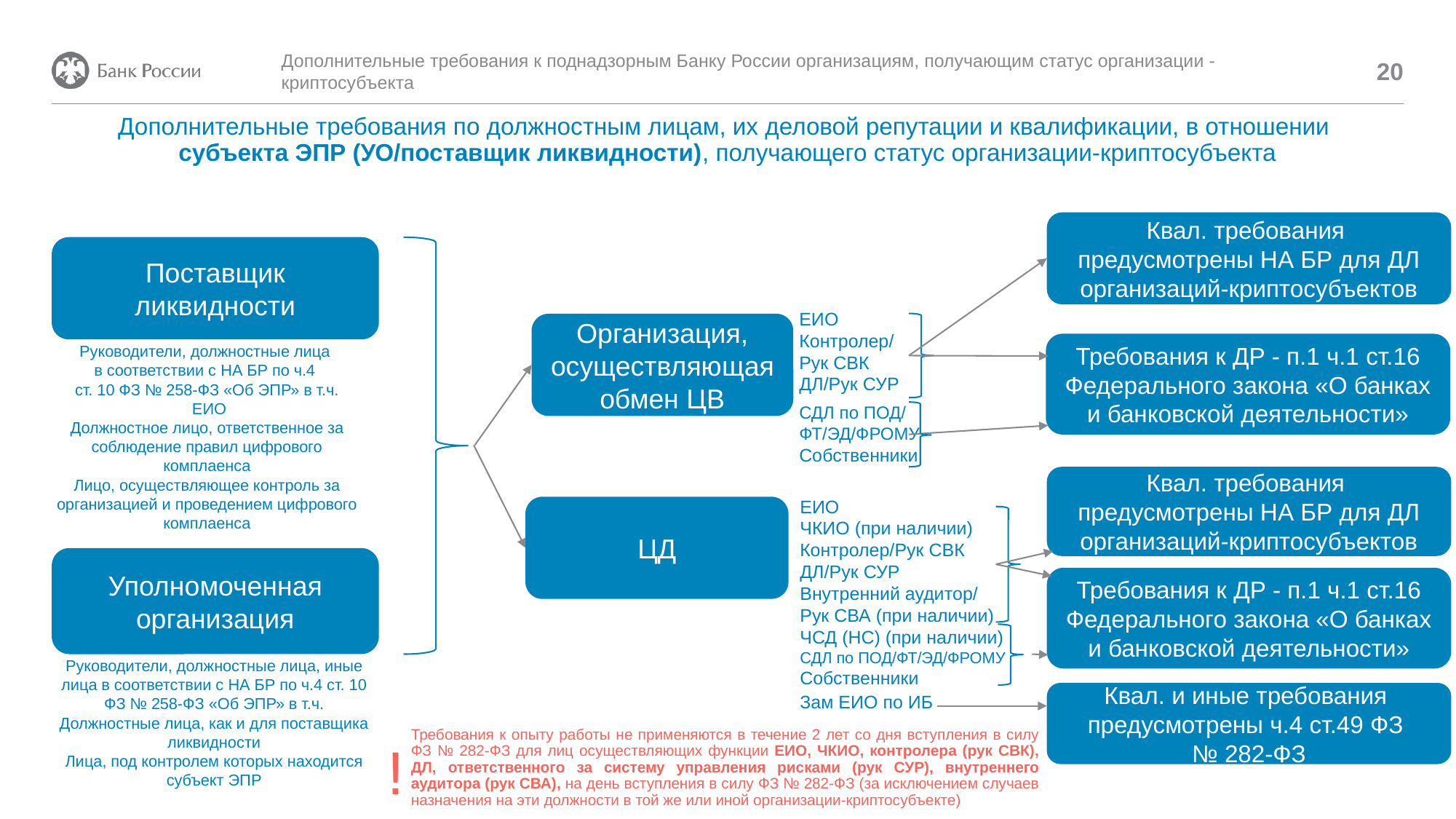

20
Дополнительные требования к поднадзорным Банку России организациям, получающим статус организации - криптосубъекта
# Дополнительные требования по должностным лицам, их деловой репутации и квалификации, в отношении субъекта ЭПР (УО/поставщик ликвидности), получающего статус организации-криптосубъекта
Квал. требования  предусмотрены НА БР для ДЛ организаций-криптосубъектов
Поставщик ликвидности

ЕИО
Контролер/
Рук СВК
ДЛ/Рук СУР

СДЛ по ПОД/
ФТ/ЭД/ФРОМУ
Собственники

Организация, осуществляющая обмен ЦВ
Требования к ДР - п.1 ч.1 ст.16 Федерального закона «О банках и банковской деятельности»
Руководители, должностные лица
в соответствии с НА БР по ч.4
ст. 10 ФЗ № 258-ФЗ «Об ЭПР» в т.ч.
 ЕИО
Должностное лицо, ответственное за соблюдение правил цифрового комплаенса
Лицо, осуществляющее контроль за организацией и проведением цифрового комплаенса

Квал. требования  предусмотрены НА БР для ДЛ организаций-криптосубъектов

ЕИО
ЧКИО (при наличии)
Контролер/Рук СВК
ДЛ/Рук СУР
Внутренний аудитор/
Рук СВА (при наличии)
ЧСД (НС) (при наличии)
СДЛ по ПОД/ФТ/ЭД/ФРОМУ
Собственники

Зам ЕИО по ИБ

ЦД

Уполномоченная организация

Требования к ДР - п.1 ч.1 ст.16 Федерального закона «О банках и банковской деятельности»

Руководители, должностные лица, иные лица в соответствии с НА БР по ч.4 ст. 10 ФЗ № 258-ФЗ «Об ЭПР» в т.ч.
Должностные лица, как и для поставщика ликвидности
Лица, под контролем которых находится субъект ЭПР
Квал. и иные требования  предусмотрены ч.4 ст.49 ФЗ
№ 282-ФЗ
Требования к опыту работы не применяются в течение 2 лет со дня вступления в силу ФЗ № 282-ФЗ для лиц осуществляющих функции ЕИО, ЧКИО, контролера (рук СВК), ДЛ, ответственного за систему управления рисками (рук СУР), внутреннего аудитора (рук СВА), на день вступления в силу ФЗ № 282-ФЗ (за исключением случаев назначения на эти должности в той же или иной организации-криптосубъекте)

!